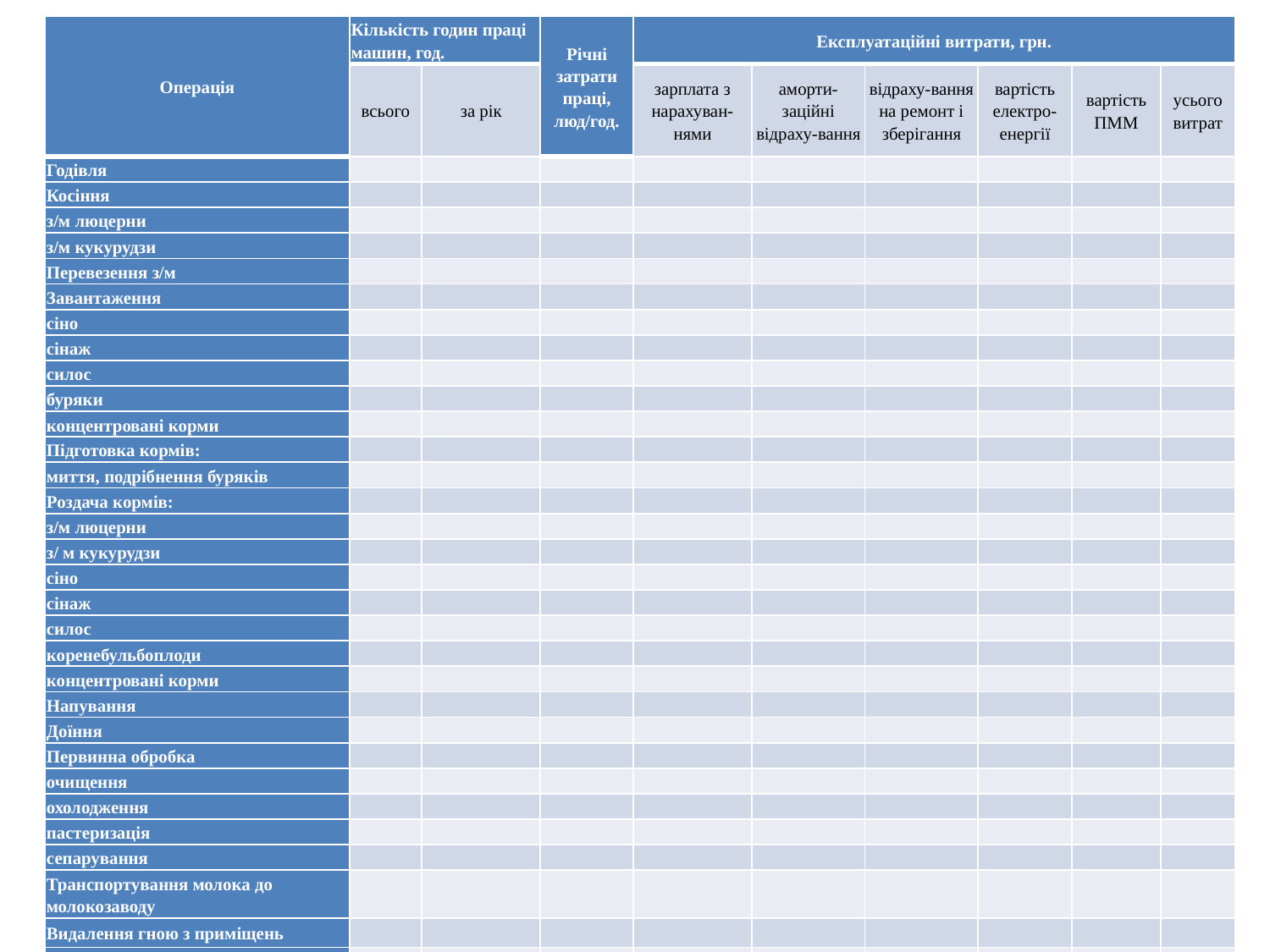

| Операція | Кількість годин праці машин, год. |  | Річні затрати праці, люд/год. | Експлуатаційні витрати, грн. |  |  |  |  |  |
| --- | --- | --- | --- | --- | --- | --- | --- | --- | --- |
|  | всього | за рік |  | зарплата з нарахуван-нями | аморти-заційні відраху-вання | відраху-вання на ремонт і зберігання | вартість електро-енергії | вартість ПММ | усього витрат |
| Годівля |  |  |  |  |  |  |  |  |  |
| Косіння |  |  |  |  |  |  |  |  |  |
| з/м люцерни |  |  |  |  |  |  |  |  |  |
| з/м кукурудзи |  |  |  |  |  |  |  |  |  |
| Перевезення з/м |  |  |  |  |  |  |  |  |  |
| Завантаження |  |  |  |  |  |  |  |  |  |
| сіно |  |  |  |  |  |  |  |  |  |
| сінаж |  |  |  |  |  |  |  |  |  |
| силос |  |  |  |  |  |  |  |  |  |
| буряки |  |  |  |  |  |  |  |  |  |
| концентровані корми |  |  |  |  |  |  |  |  |  |
| Підготовка кормів: |  |  |  |  |  |  |  |  |  |
| миття, подрібнення буряків |  |  |  |  |  |  |  |  |  |
| Роздача кормів: |  |  |  |  |  |  |  |  |  |
| з/м люцерни |  |  |  |  |  |  |  |  |  |
| з/ м кукурудзи |  |  |  |  |  |  |  |  |  |
| сіно |  |  |  |  |  |  |  |  |  |
| сінаж |  |  |  |  |  |  |  |  |  |
| силос |  |  |  |  |  |  |  |  |  |
| коренебульбоплоди |  |  |  |  |  |  |  |  |  |
| концентровані корми |  |  |  |  |  |  |  |  |  |
| Напування |  |  |  |  |  |  |  |  |  |
| Доїння |  |  |  |  |  |  |  |  |  |
| Первинна обробка |  |  |  |  |  |  |  |  |  |
| очищення |  |  |  |  |  |  |  |  |  |
| охолодження |  |  |  |  |  |  |  |  |  |
| пастеризація |  |  |  |  |  |  |  |  |  |
| сепарування |  |  |  |  |  |  |  |  |  |
| Транспортування молока до молокозаводу |  |  |  |  |  |  |  |  |  |
| Видалення гною з приміщень |  |  |  |  |  |  |  |  |  |
| транспортування гною |  |  |  |  |  |  |  |  |  |